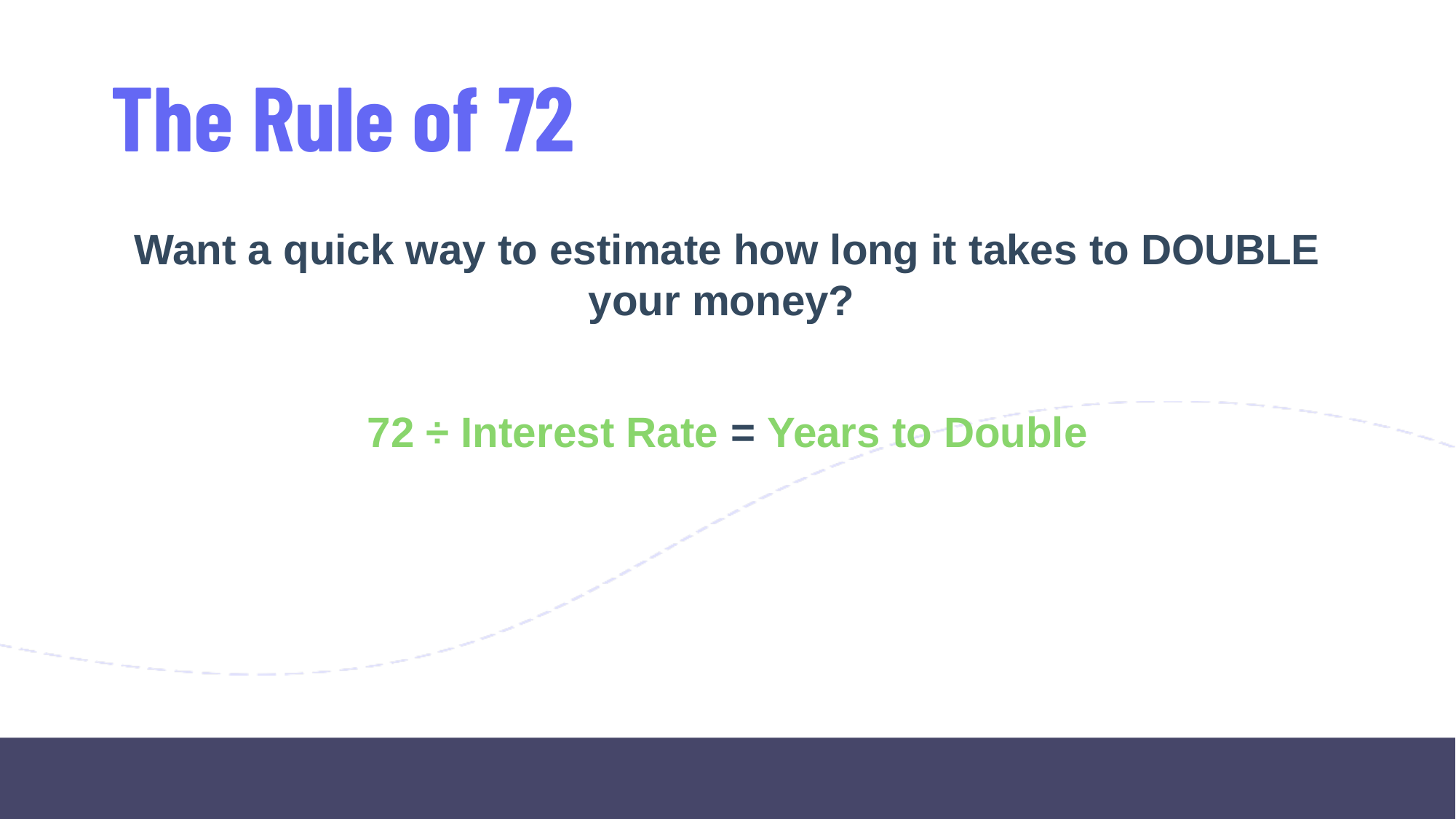

# The Rule of 72
Want a quick way to estimate how long it takes to DOUBLE your money?

 72 ÷ Interest Rate = Years to Double